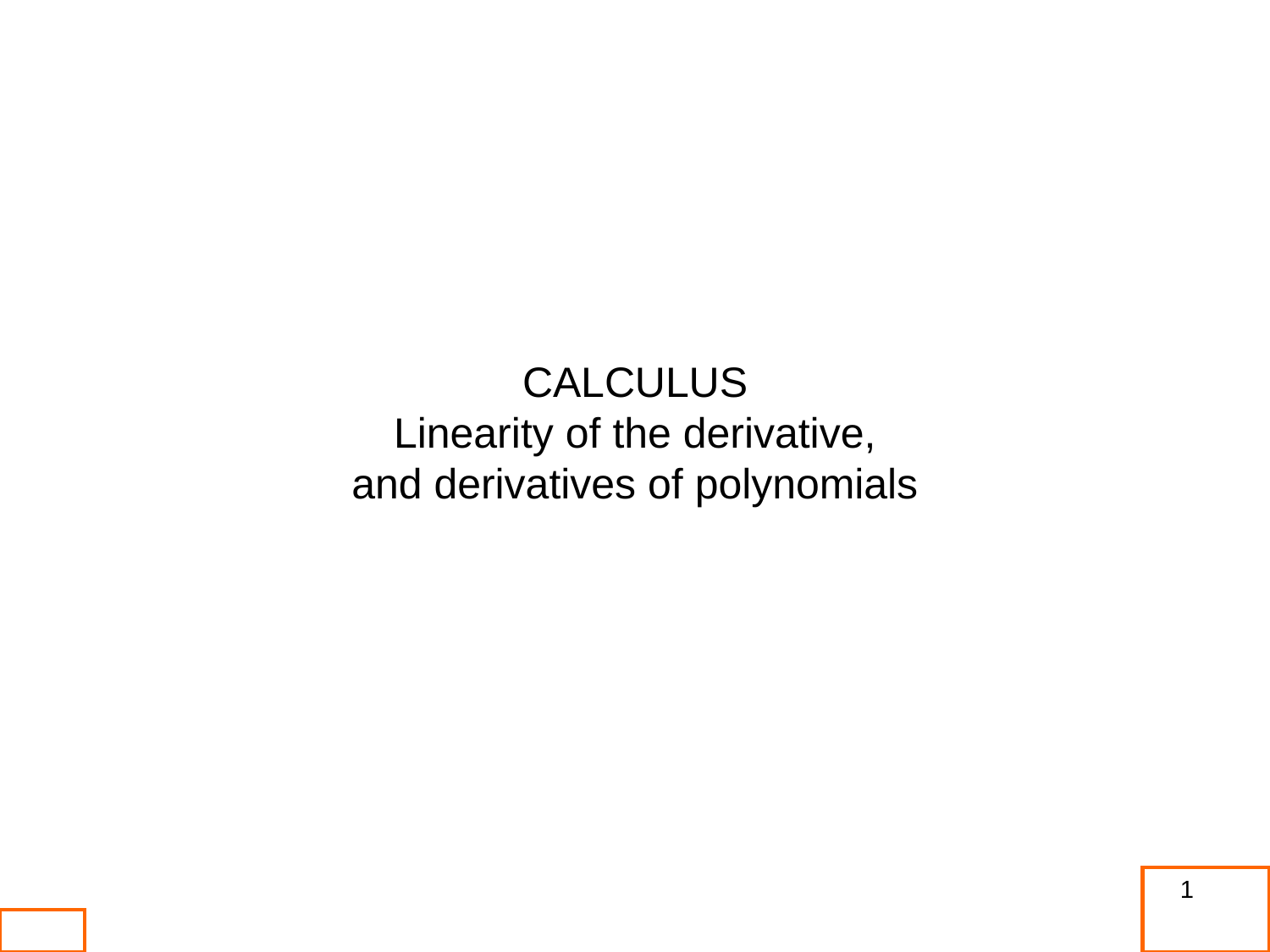

CALCULUS
Linearity of the derivative,
and derivatives of polynomials
1